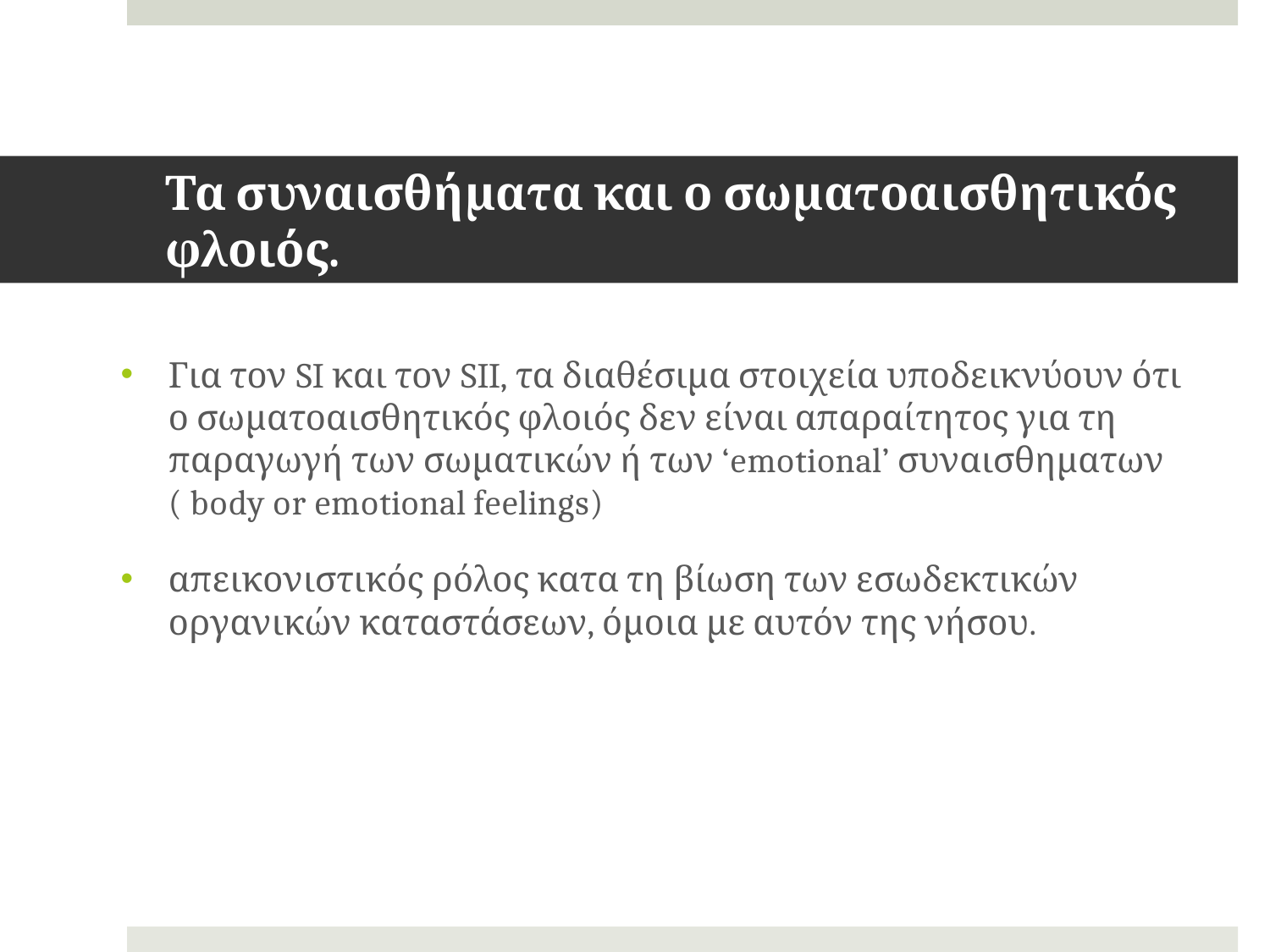

# Τα συναισθήματα και ο σωματοαισθητικός φλοιός.
Για τον SI και τον SII, τα διαθέσιμα στοιχεία υποδεικνύουν ότι ο σωματοαισθητικός φλοιός δεν είναι απαραίτητος για τη παραγωγή των σωματικών ή των ‘emotional’ συναισθηματων ( body or emotional feelings)
απεικονιστικός ρόλος κατα τη βίωση των εσωδεκτικών οργανικών καταστάσεων, όμοια με αυτόν της νήσου.